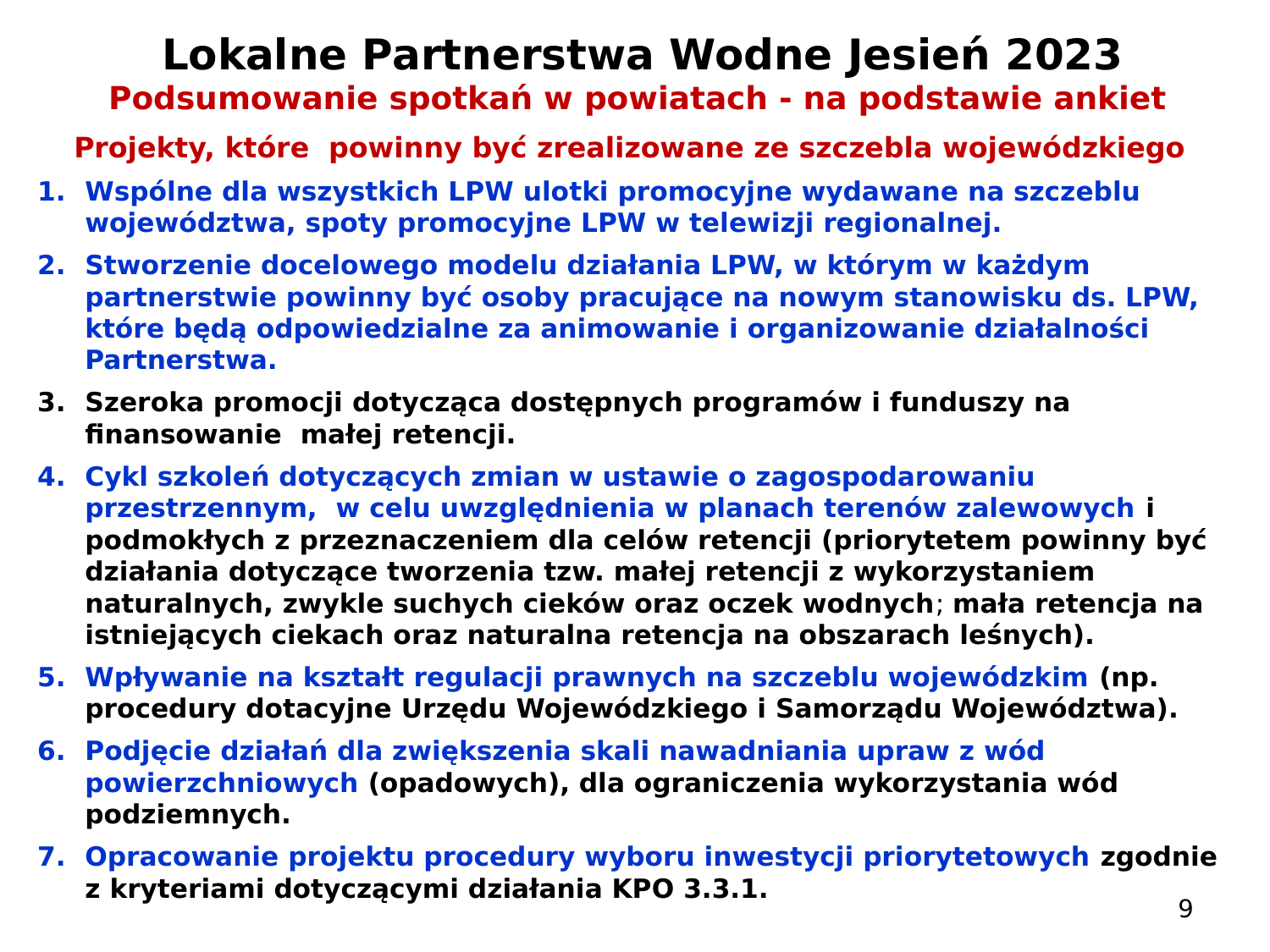

Lokalne Partnerstwa Wodne Jesień 2023
Podsumowanie spotkań w powiatach - na podstawie ankiet

Projekty, które  powinny być zrealizowane ze szczebla wojewódzkiego
Wspólne dla wszystkich LPW ulotki promocyjne wydawane na szczeblu województwa, spoty promocyjne LPW w telewizji regionalnej.
Stworzenie docelowego modelu działania LPW, w którym w każdym partnerstwie powinny być osoby pracujące na nowym stanowisku ds. LPW, które będą odpowiedzialne za animowanie i organizowanie działalności Partnerstwa.
Szeroka promocji dotycząca dostępnych programów i funduszy na finansowanie  małej retencji.
Cykl szkoleń dotyczących zmian w ustawie o zagospodarowaniu przestrzennym,  w celu uwzględnienia w planach terenów zalewowych i podmokłych z przeznaczeniem dla celów retencji (priorytetem powinny być działania dotyczące tworzenia tzw. małej retencji z wykorzystaniem naturalnych, zwykle suchych cieków oraz oczek wodnych; mała retencja na istniejących ciekach oraz naturalna retencja na obszarach leśnych).
Wpływanie na kształt regulacji prawnych na szczeblu wojewódzkim (np. procedury dotacyjne Urzędu Wojewódzkiego i Samorządu Województwa).
Podjęcie działań dla zwiększenia skali nawadniania upraw z wód powierzchniowych (opadowych), dla ograniczenia wykorzystania wód podziemnych.
Opracowanie projektu procedury wyboru inwestycji priorytetowych zgodnie z kryteriami dotyczącymi działania KPO 3.3.1.
9